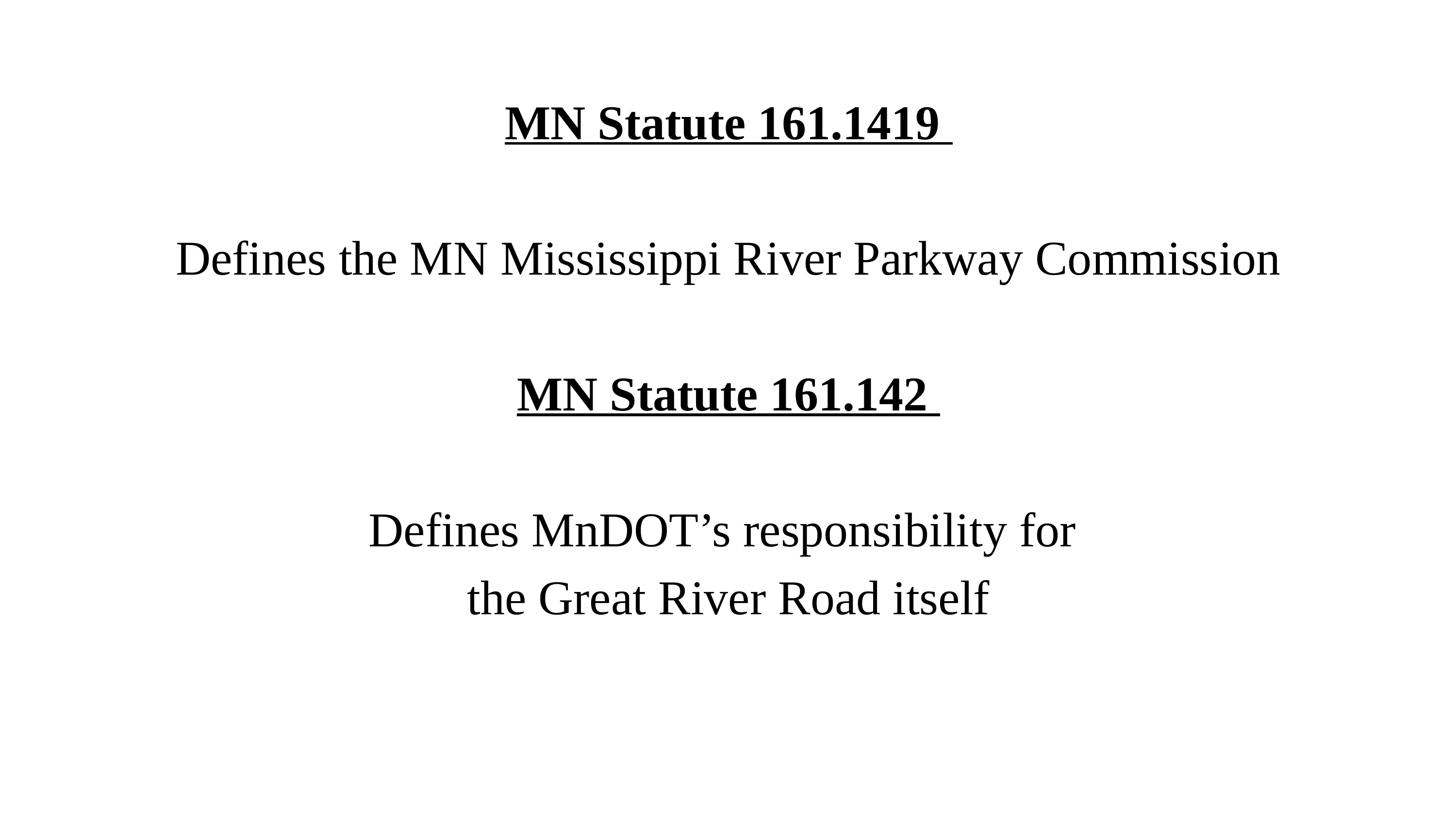

MN Statute 161.1419

Defines the MN Mississippi River Parkway Commission

MN Statute 161.142

Defines MnDOT’s responsibility for
the Great River Road itself